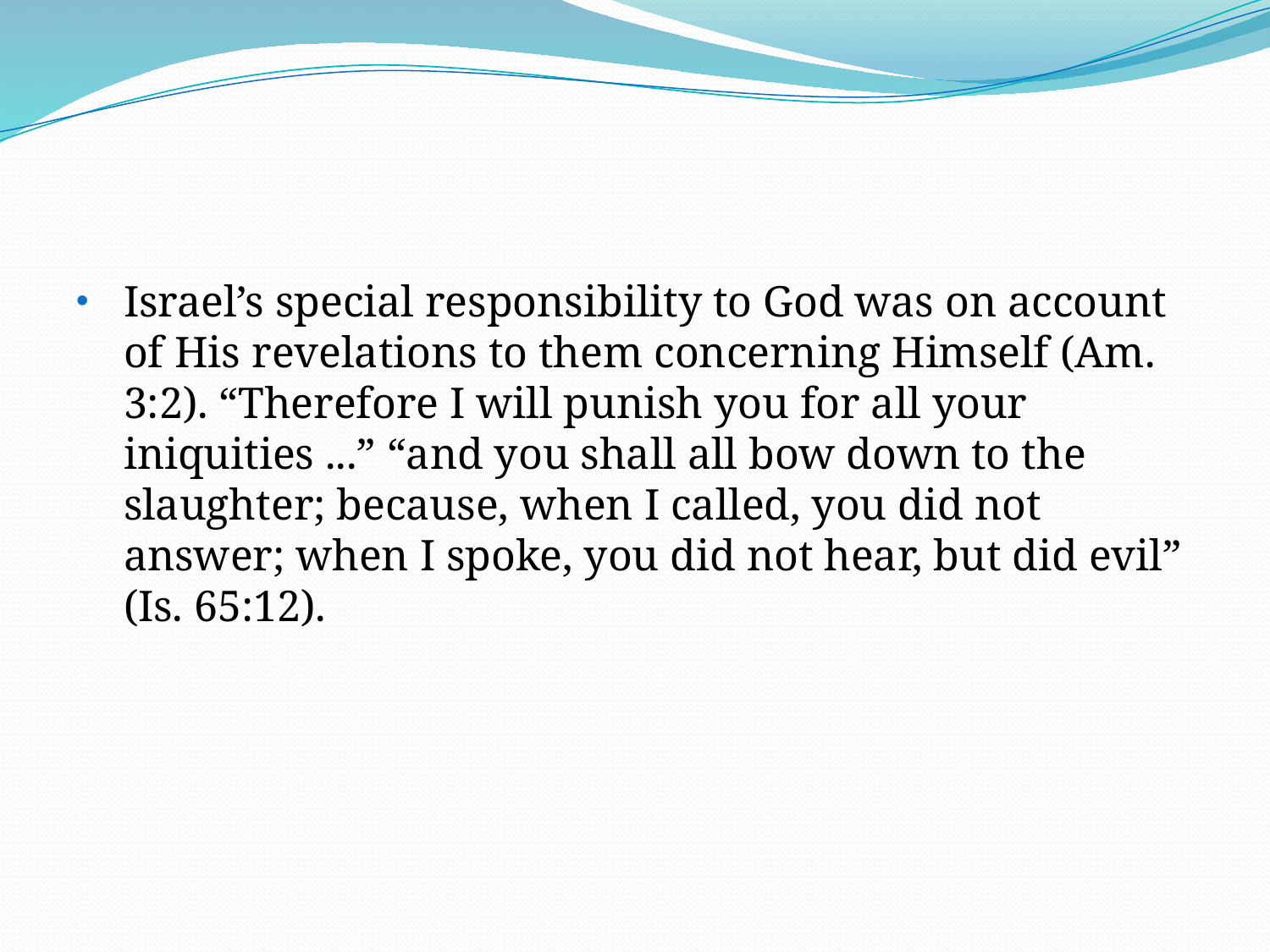

#
Israel’s special responsibility to God was on account of His revelations to them concerning Himself (Am. 3:2). “Therefore I will punish you for all your iniquities ...” “and you shall all bow down to the slaughter; because, when I called, you did not answer; when I spoke, you did not hear, but did evil” (Is. 65:12).